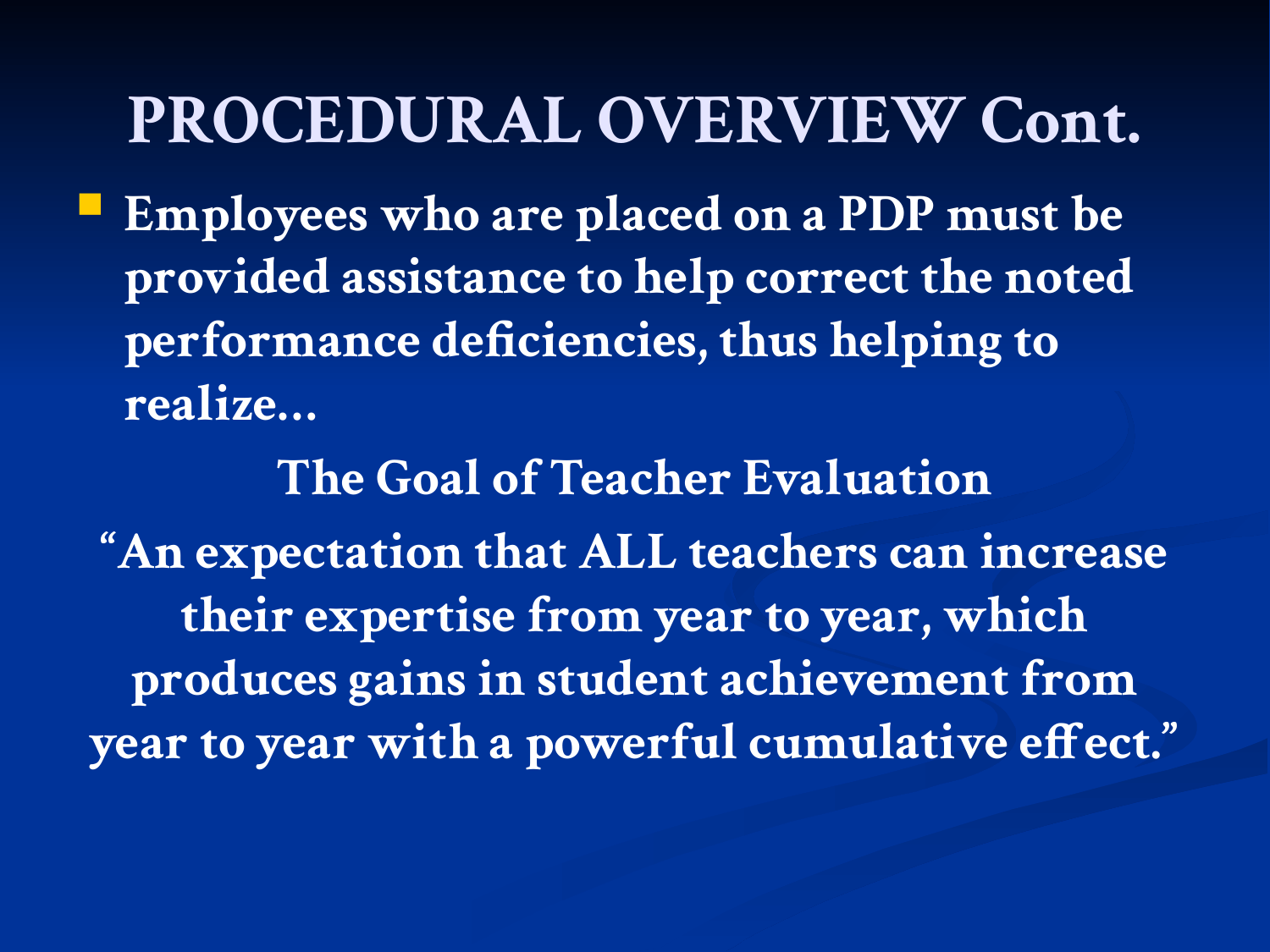

# PROCEDURAL OVERVIEW Cont.
Employees who are placed on a PDP must be provided assistance to help correct the noted performance deficiencies, thus helping to realize…
The Goal of Teacher Evaluation
“An expectation that ALL teachers can increase their expertise from year to year, which produces gains in student achievement from year to year with a powerful cumulative effect.”